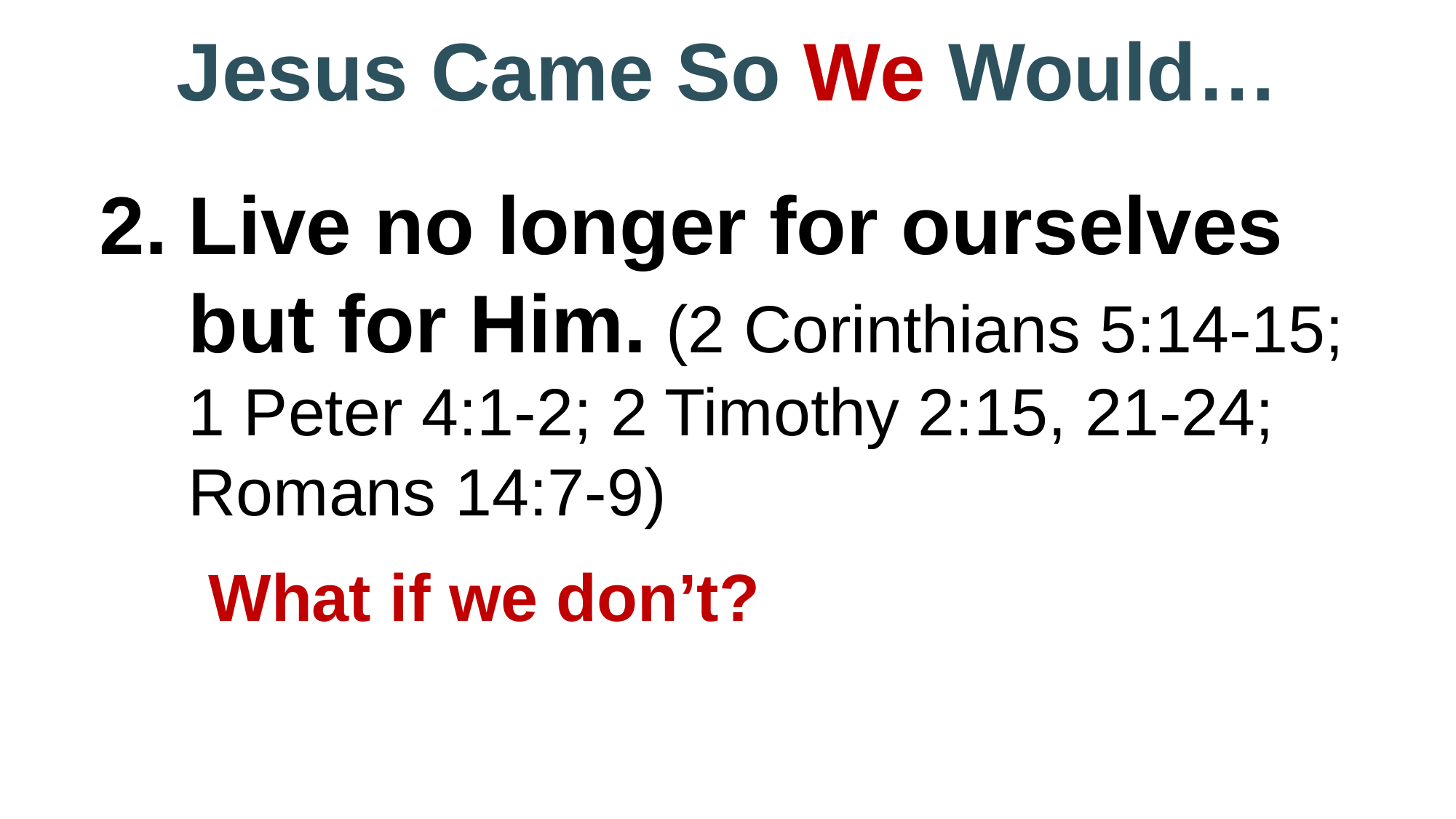

# Jesus Came So We Would…
Live no longer for ourselves but for Him. (2 Corinthians 5:14-15;
1 Peter 4:1-2; 2 Timothy 2:15, 21-24; Romans 14:7-9)
What if we don’t?